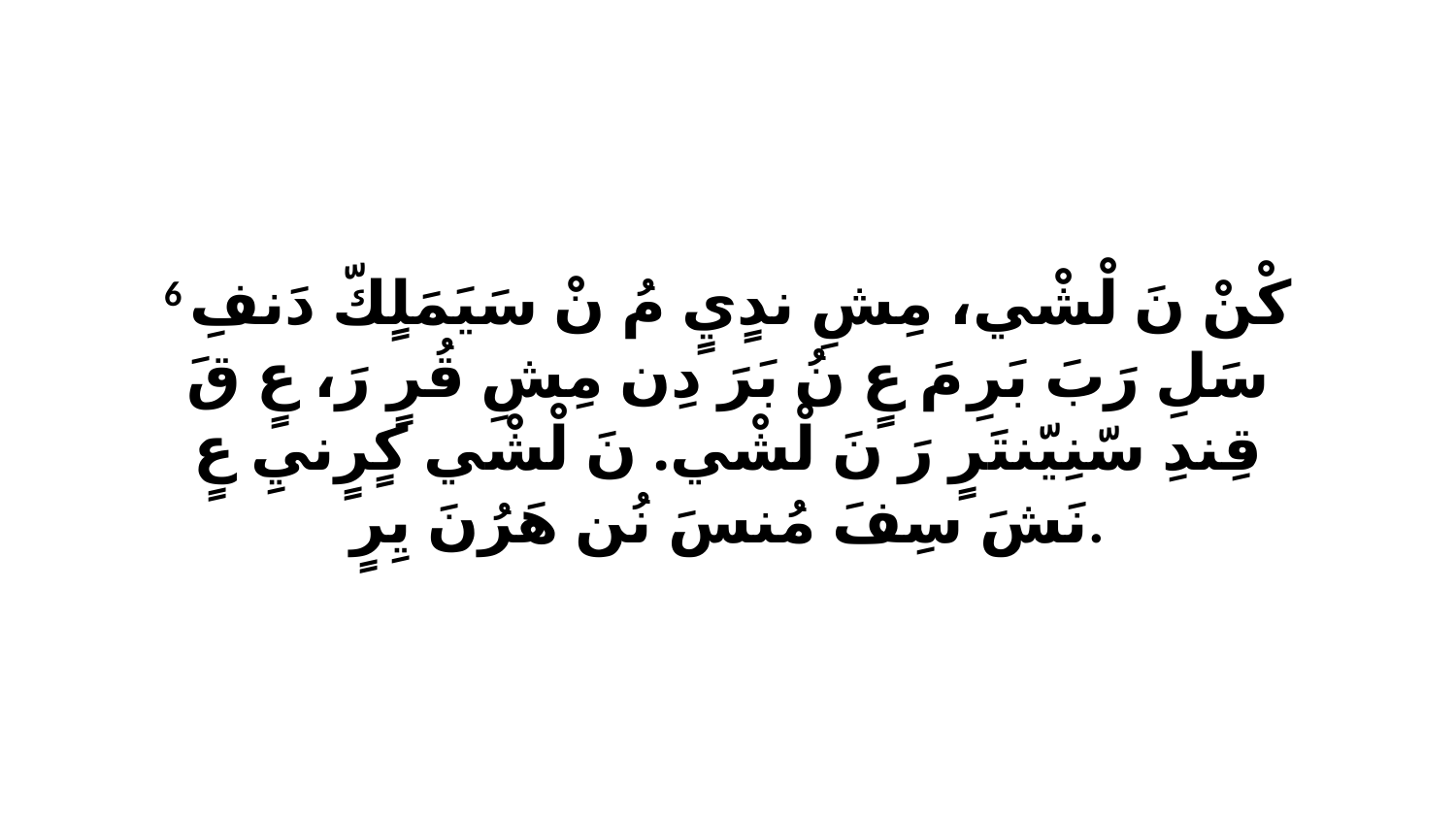

6 كْنْ نَ لْشْي، مِشِ ندٍيٍ مُ نْ سَيَمَلٍكّ دَنفِ سَلِ رَبَ بَرِ مَ عٍ نُ بَرَ دِن مِشِ قُرٍ رَ، عٍ قَ قِندِ سّنِيّنتَرٍ رَ نَ لْشْي. نَ لْشْي كٍرٍنيِ عٍ نَشَ سِفَ مُنسَ نُن هَرُنَ يِرٍ.